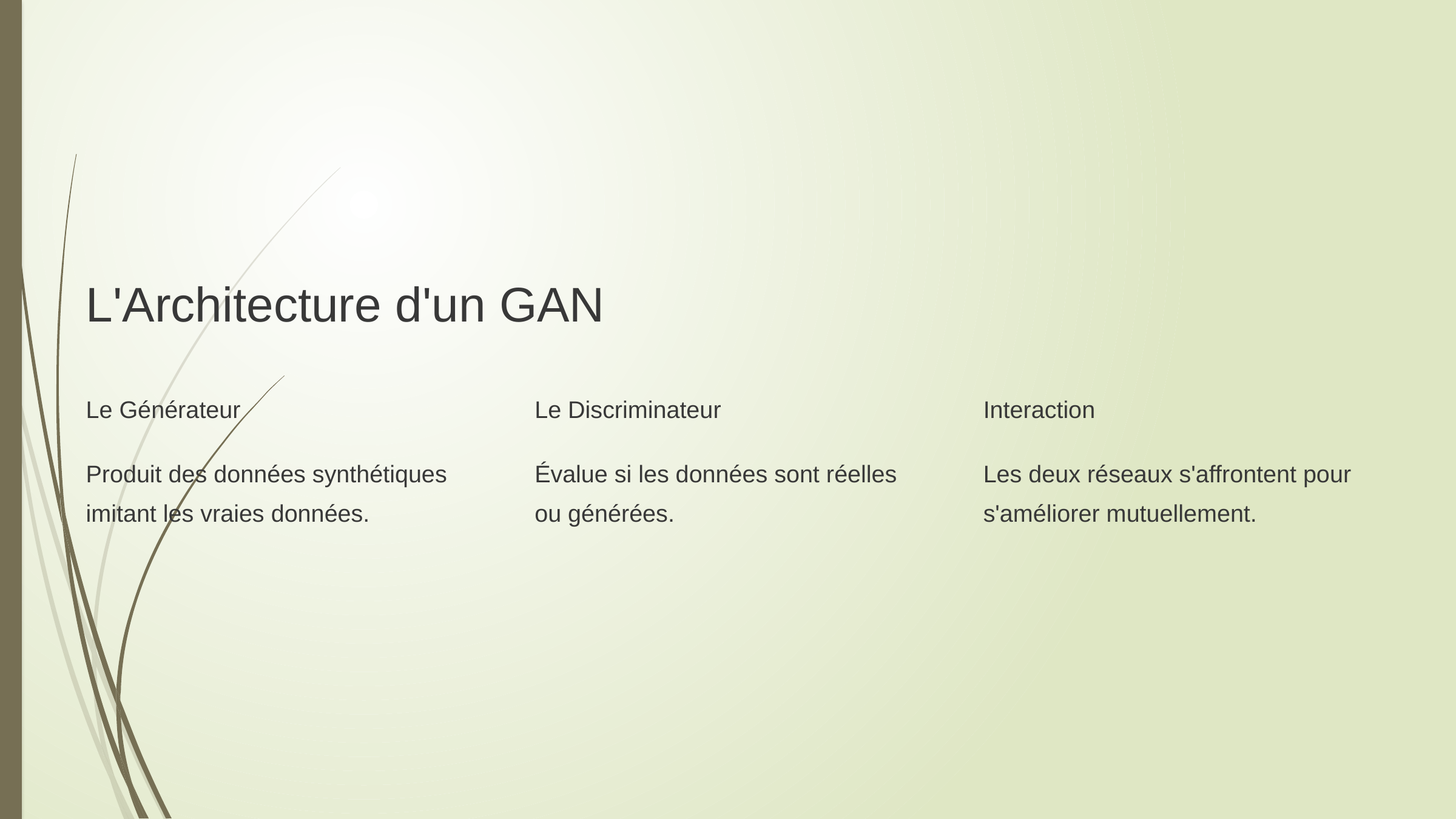

L'Architecture d'un GAN
Le Générateur
Le Discriminateur
Interaction
Produit des données synthétiques imitant les vraies données.
Évalue si les données sont réelles ou générées.
Les deux réseaux s'affrontent pour s'améliorer mutuellement.